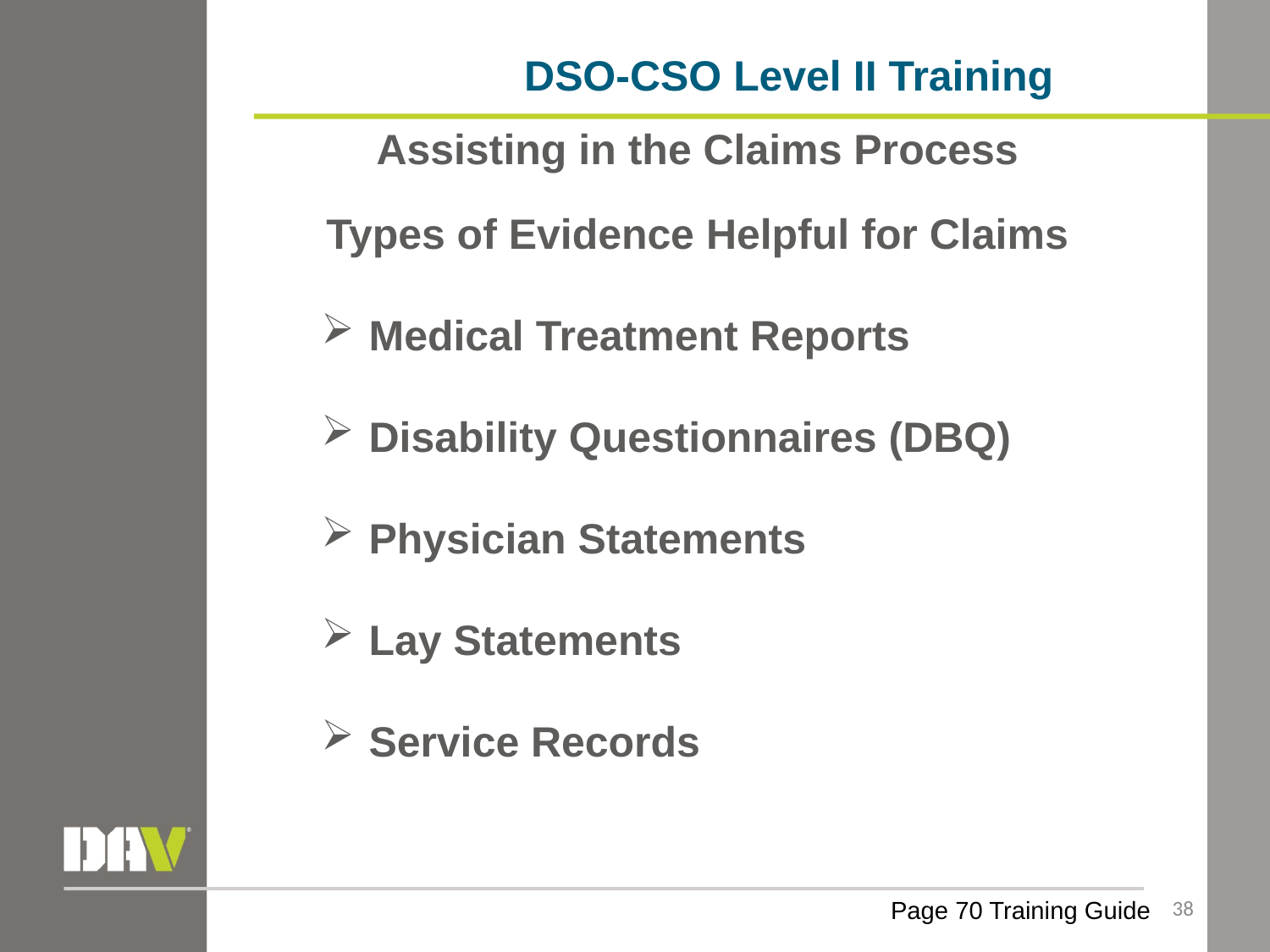

DSO-CSO Level II Training

Assisting in the Claims Process

Types of Evidence Helpful for Claims

Medical Treatment Reports

Disability Questionnaires (DBQ)

Physician Statements

Lay Statements

Service Records

38
Page 70 Training Guide